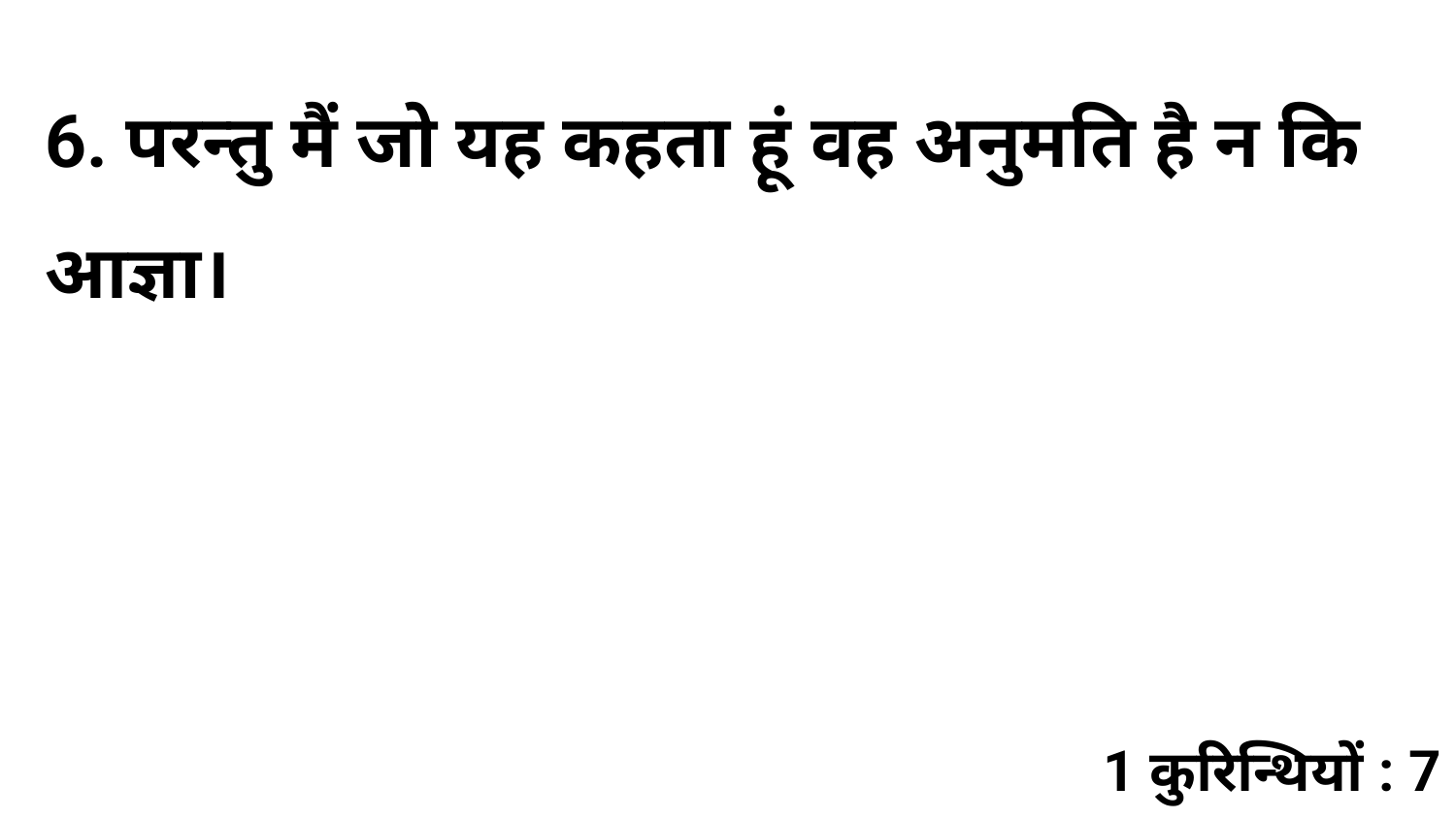

6. परन्तु मैं जो यह कहता हूं वह अनुमति है न कि आज्ञा।
1 कुरिन्थियों : 7